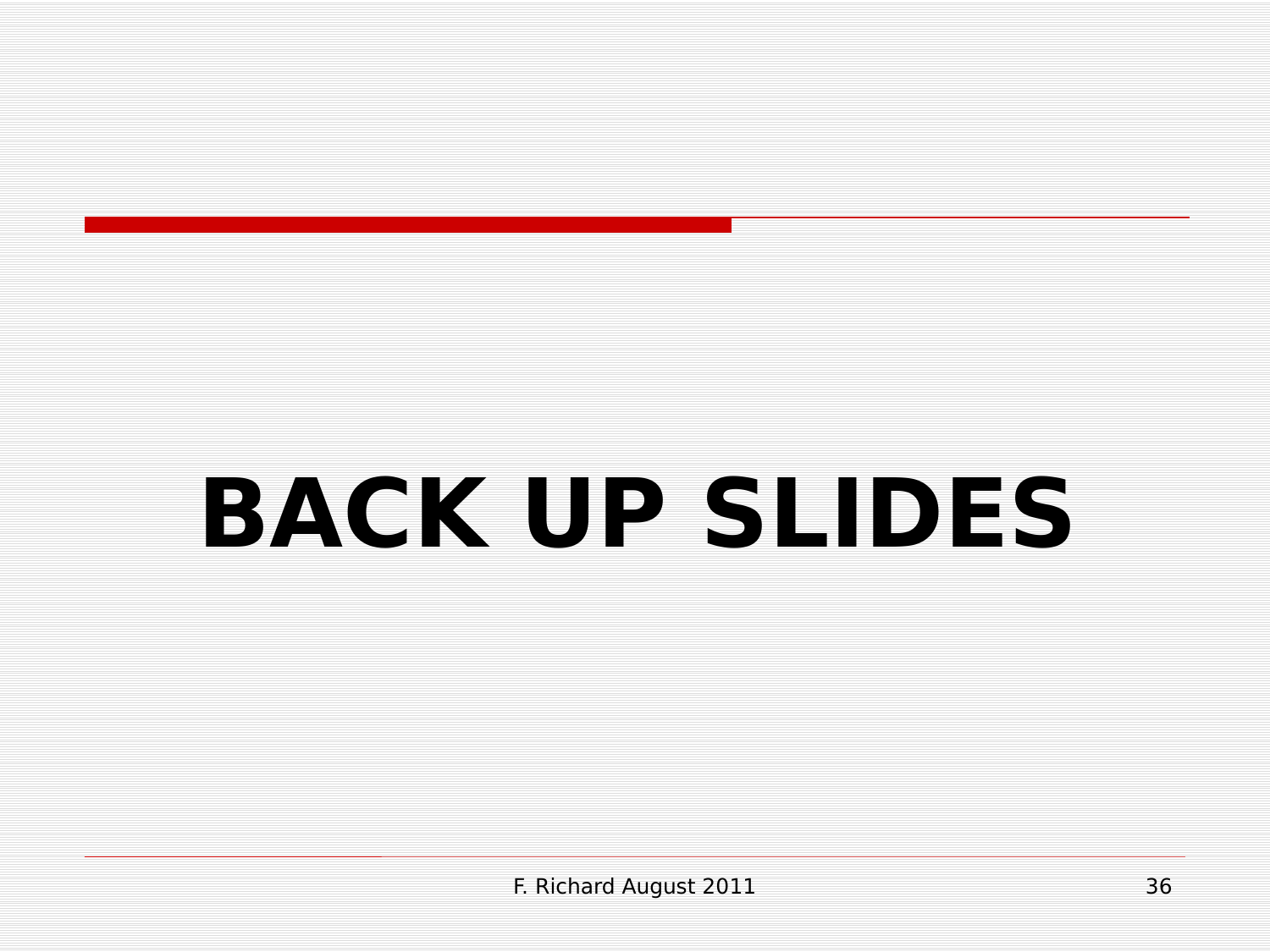

BACK UP SLIDES
F. Richard August 2011
36